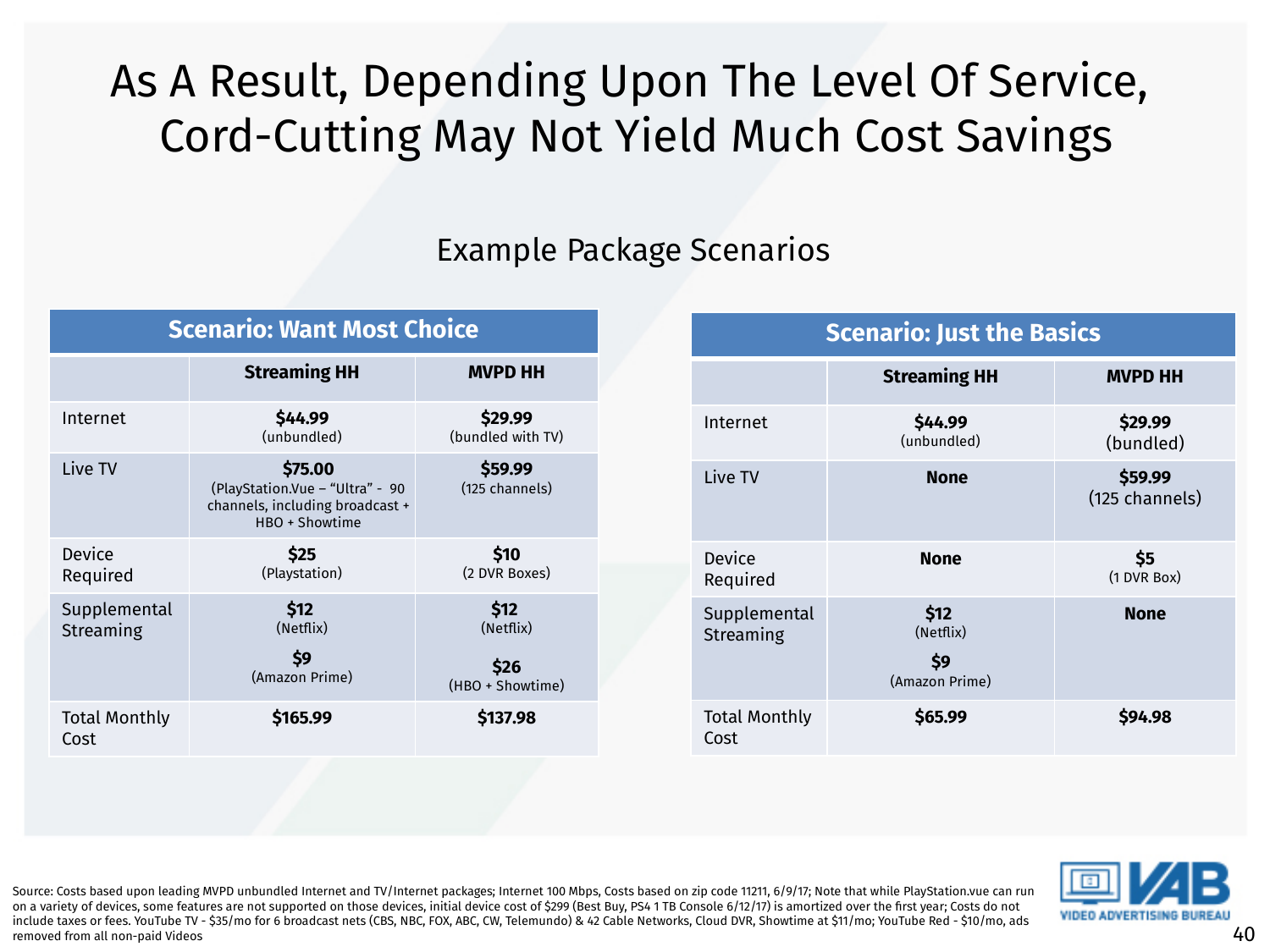

# As A Result, Depending Upon The Level Of Service, Cord-Cutting May Not Yield Much Cost Savings
Example Package Scenarios
| Scenario: Want Most Choice |  |  |
| --- | --- | --- |
|  | Streaming HH | MVPD HH |
| Internet | $44.99 (unbundled) | $29.99 (bundled with TV) |
| Live TV | $75.00 (PlayStation.Vue – “Ultra” - 90 channels, including broadcast + HBO + Showtime | $59.99 (125 channels) |
| Device Required | $25 (Playstation) | $10 (2 DVR Boxes) |
| Supplemental Streaming | $12 (Netflix) $9 (Amazon Prime) | $12 (Netflix) $26 (HBO + Showtime) |
| Total Monthly Cost | $165.99 | $137.98 |
| Scenario: Just the Basics |  |  |
| --- | --- | --- |
|  | Streaming HH | MVPD HH |
| Internet | $44.99 (unbundled) | $29.99 (bundled) |
| Live TV | None | $59.99 (125 channels) |
| Device Required | None | $5 (1 DVR Box) |
| Supplemental Streaming | $12 (Netflix) $9 (Amazon Prime) | None |
| Total Monthly Cost | $65.99 | $94.98 |
Source: Costs based upon leading MVPD unbundled Internet and TV/Internet packages; Internet 100 Mbps, Costs based on zip code 11211, 6/9/17; Note that while PlayStation.vue can run on a variety of devices, some features are not supported on those devices, initial device cost of $299 (Best Buy, PS4 1 TB Console 6/12/17) is amortized over the first year; Costs do not include taxes or fees. YouTube TV - $35/mo for 6 broadcast nets (CBS, NBC, FOX, ABC, CW, Telemundo) & 42 Cable Networks, Cloud DVR, Showtime at $11/mo; YouTube Red - $10/mo, ads removed from all non-paid Videos
40